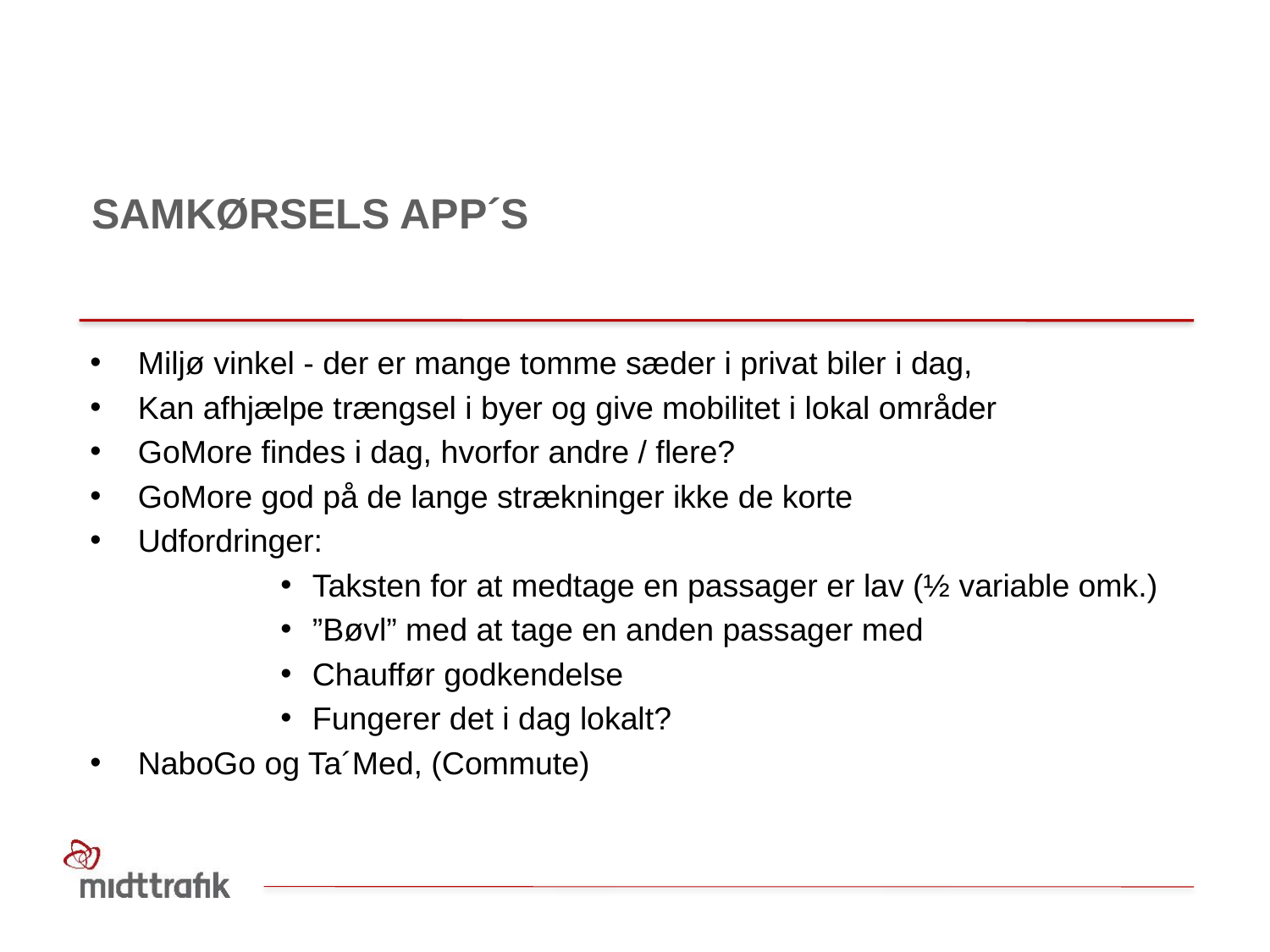

# Samkørsels app´s
Miljø vinkel - der er mange tomme sæder i privat biler i dag,
Kan afhjælpe trængsel i byer og give mobilitet i lokal områder
GoMore findes i dag, hvorfor andre / flere?
GoMore god på de lange strækninger ikke de korte
Udfordringer:
Taksten for at medtage en passager er lav (½ variable omk.)
”Bøvl” med at tage en anden passager med
Chauffør godkendelse
Fungerer det i dag lokalt?
NaboGo og Ta´Med, (Commute)